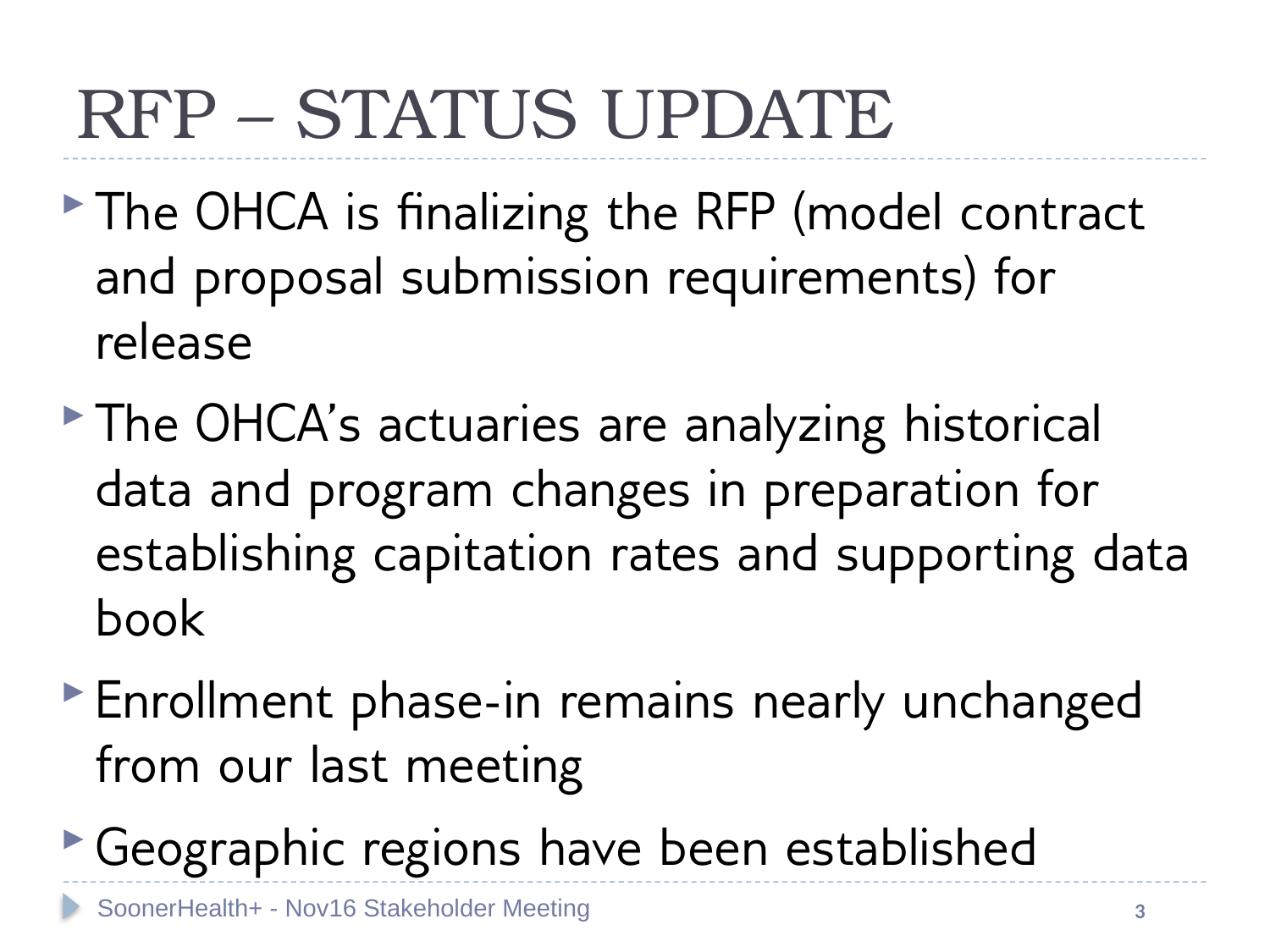

#
RFP – STATUS UPDATE
The OHCA is finalizing the RFP (model contract and proposal submission requirements) for release
The OHCA’s actuaries are analyzing historical data and program changes in preparation for establishing capitation rates and supporting data book
Enrollment phase-in remains nearly unchanged from our last meeting
Geographic regions have been established

SoonerHealth+ - Nov16 Stakeholder Meeting
3